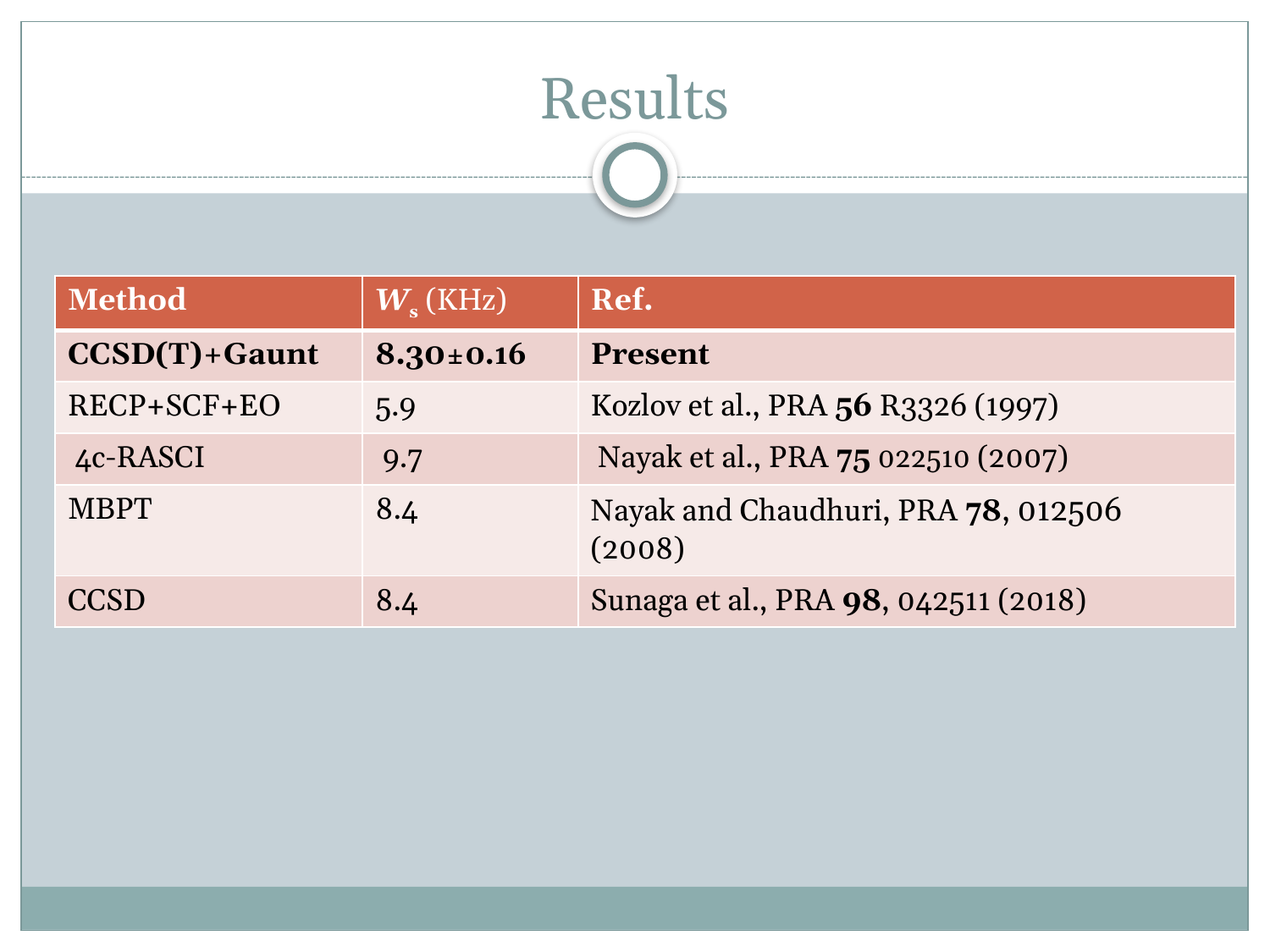

# Results

| Method | Ws (KHz) | Ref. |
| --- | --- | --- |
| CCSD(T)+Gaunt | 8.30±0.16 | Present |
| RECP+SCF+EO | 5.9 | Kozlov et al., PRA 56 R3326 (1997) |
| 4c-RASCI | 9.7 | Nayak et al., PRA 75 022510 (2007) |
| MBPT | 8.4 | Nayak and Chaudhuri, PRA 78, 012506 (2008) |
| CCSD | 8.4 | Sunaga et al., PRA 98, 042511 (2018) |